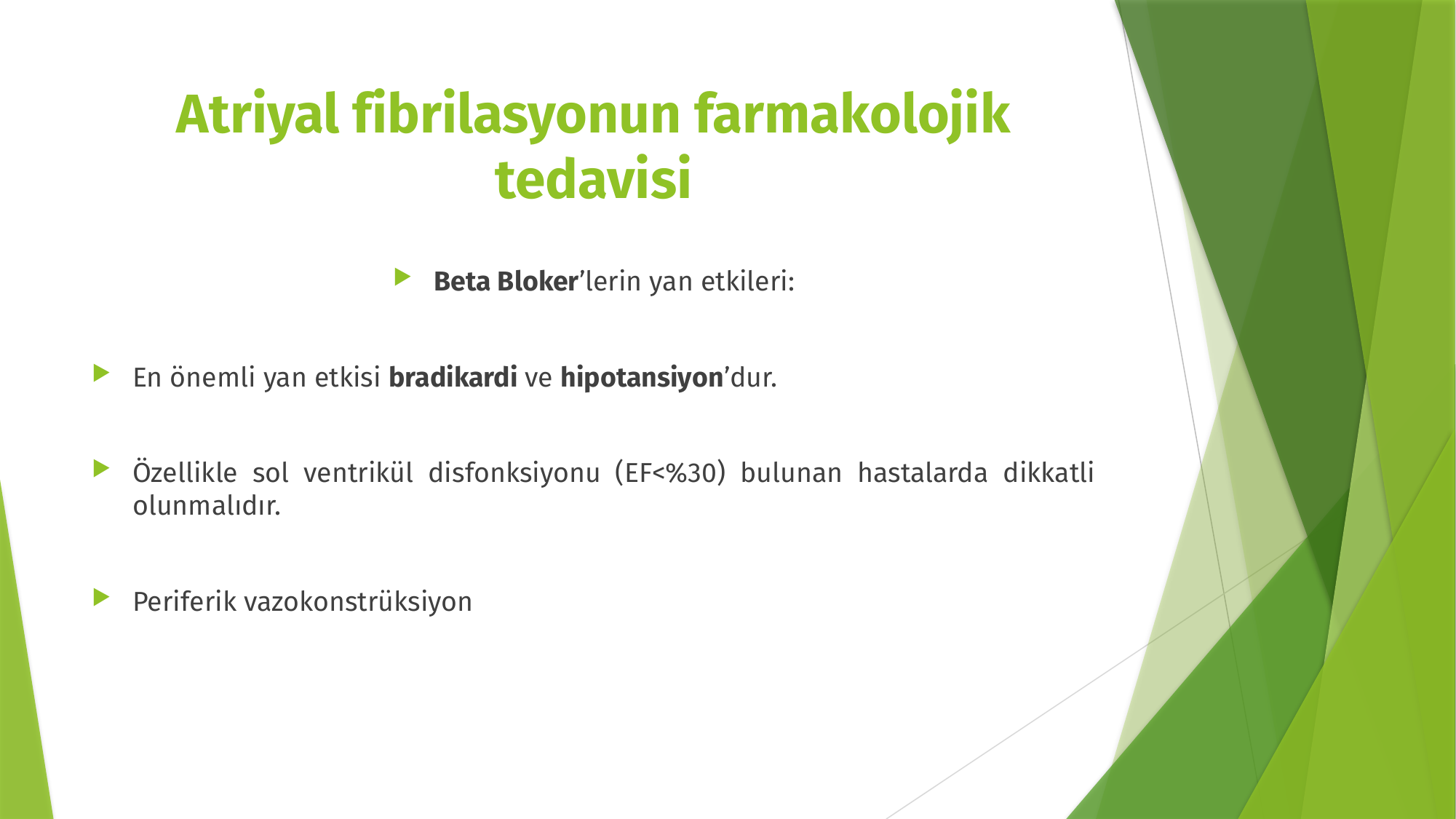

# Atriyal fibrilasyonun farmakolojik tedavisi
Beta Bloker’lerin yan etkileri:

En önemli yan etkisi bradikardi ve hipotansiyon’dur.

Özellikle sol ventrikül disfonksiyonu (EF<%30) bulunan hastalarda dikkatli olunmalıdır.

Periferik vazokonstrüksiyon